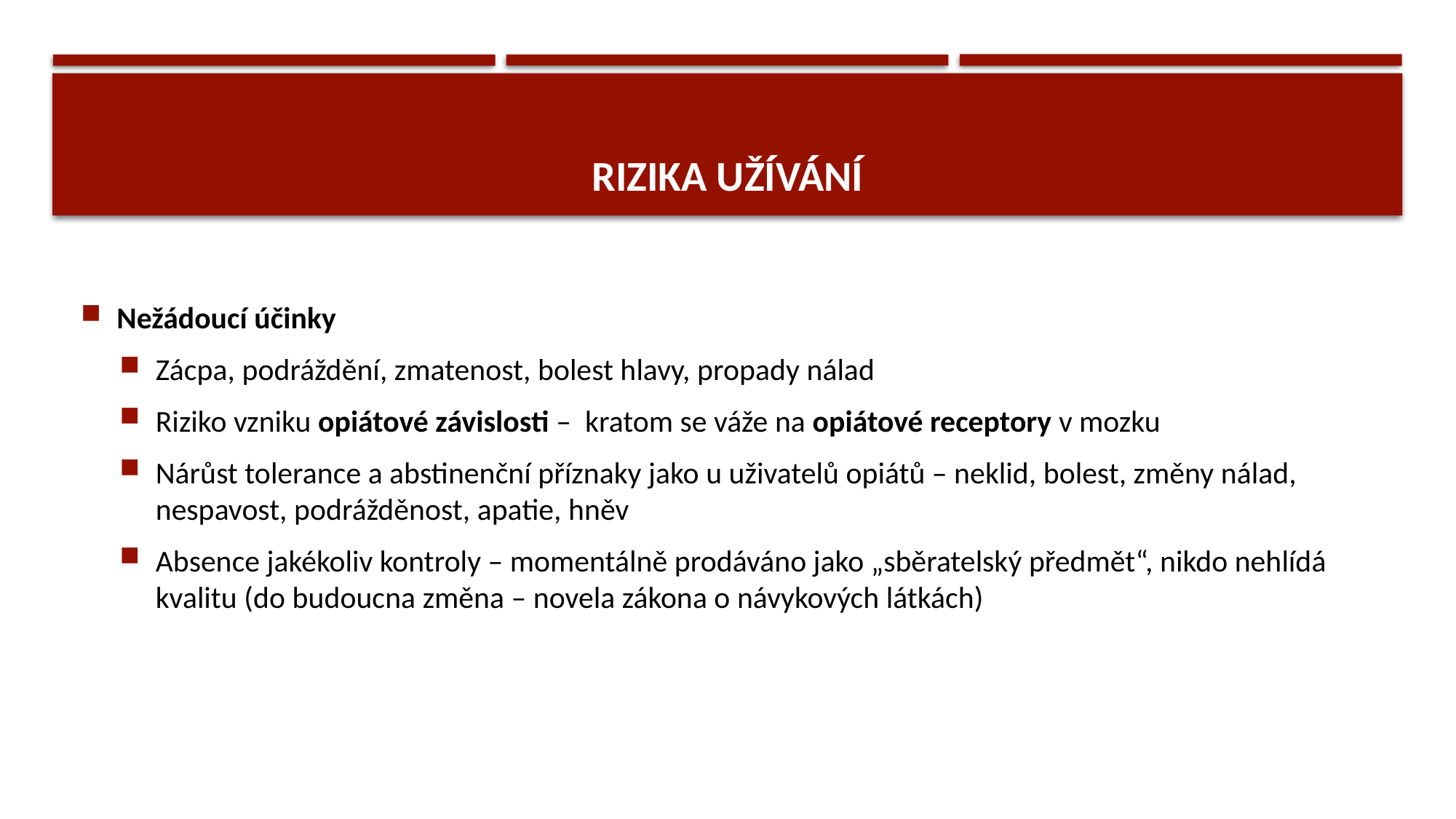

# RIZIKA UŽÍVÁNÍ
Nežádoucí účinky
Zácpa, podráždění, zmatenost, bolest hlavy, propady nálad
Riziko vzniku opiátové závislosti –  kratom se váže na opiátové receptory v mozku
Nárůst tolerance a abstinenční příznaky jako u uživatelů opiátů – neklid, bolest, změny nálad, nespavost, podrážděnost, apatie, hněv
Absence jakékoliv kontroly – momentálně prodáváno jako „sběratelský předmět“, nikdo nehlídá kvalitu (do budoucna změna – novela zákona o návykových látkách)